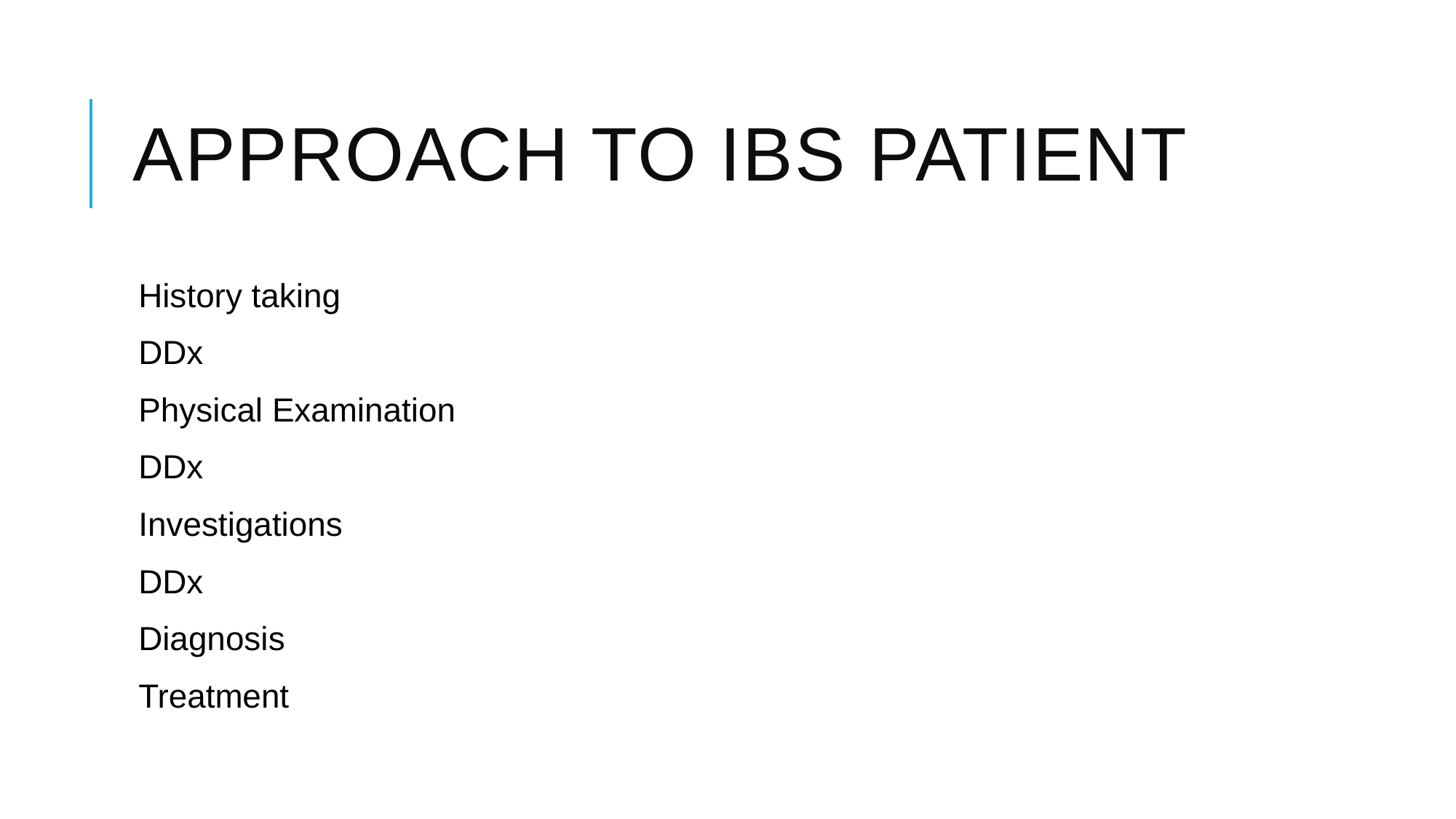

# Approach to IBS patient
History taking
DDx
Physical Examination
DDx
Investigations
DDx
Diagnosis
Treatment